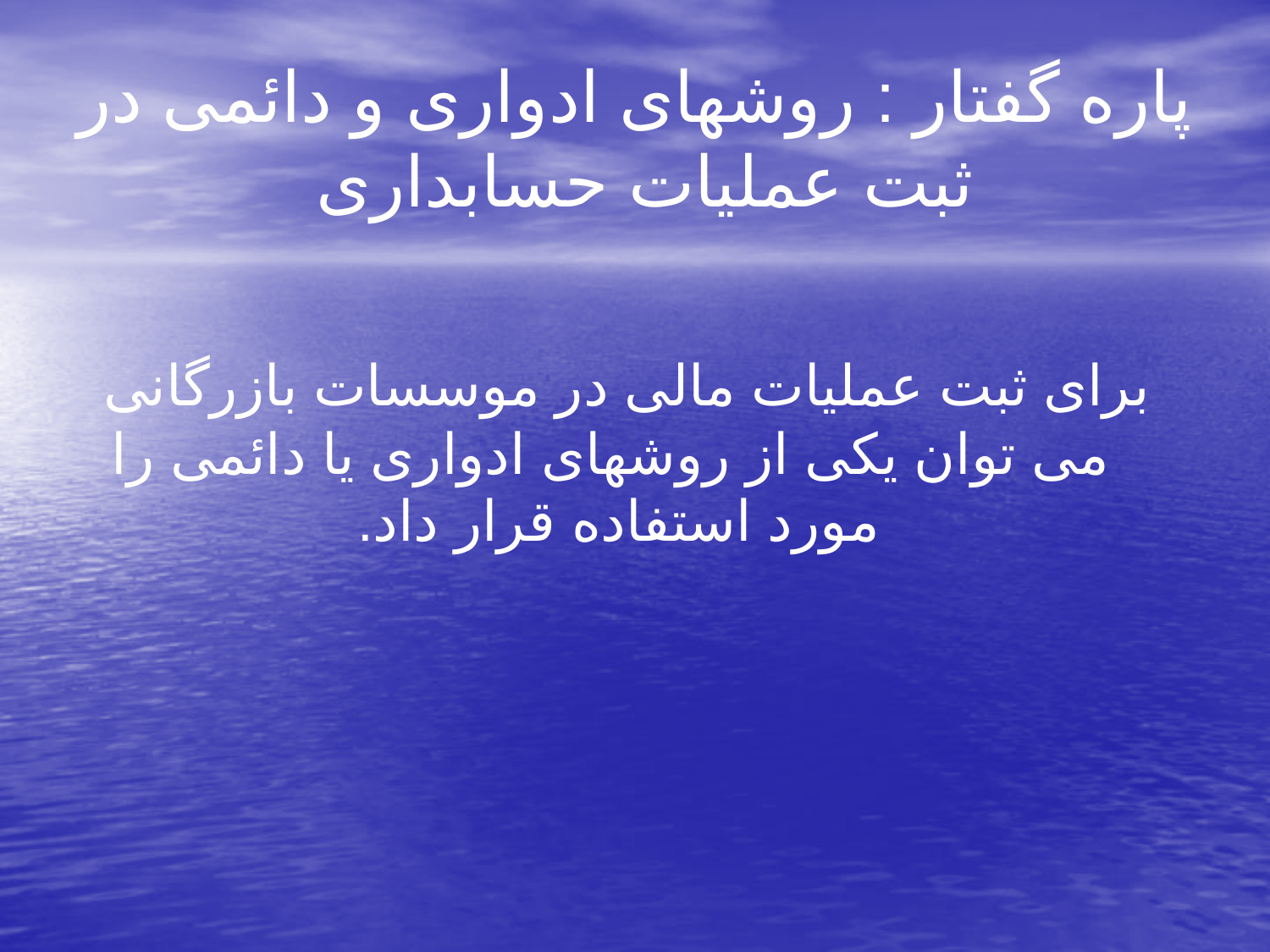

# پاره گفتار : روشهای ادواری و دائمی در ثبت عملیات حسابداری

 برای ثبت عملیات مالی در موسسات بازرگانی می توان یکی از روشهای ادواری یا دائمی را مورد استفاده قرار داد.